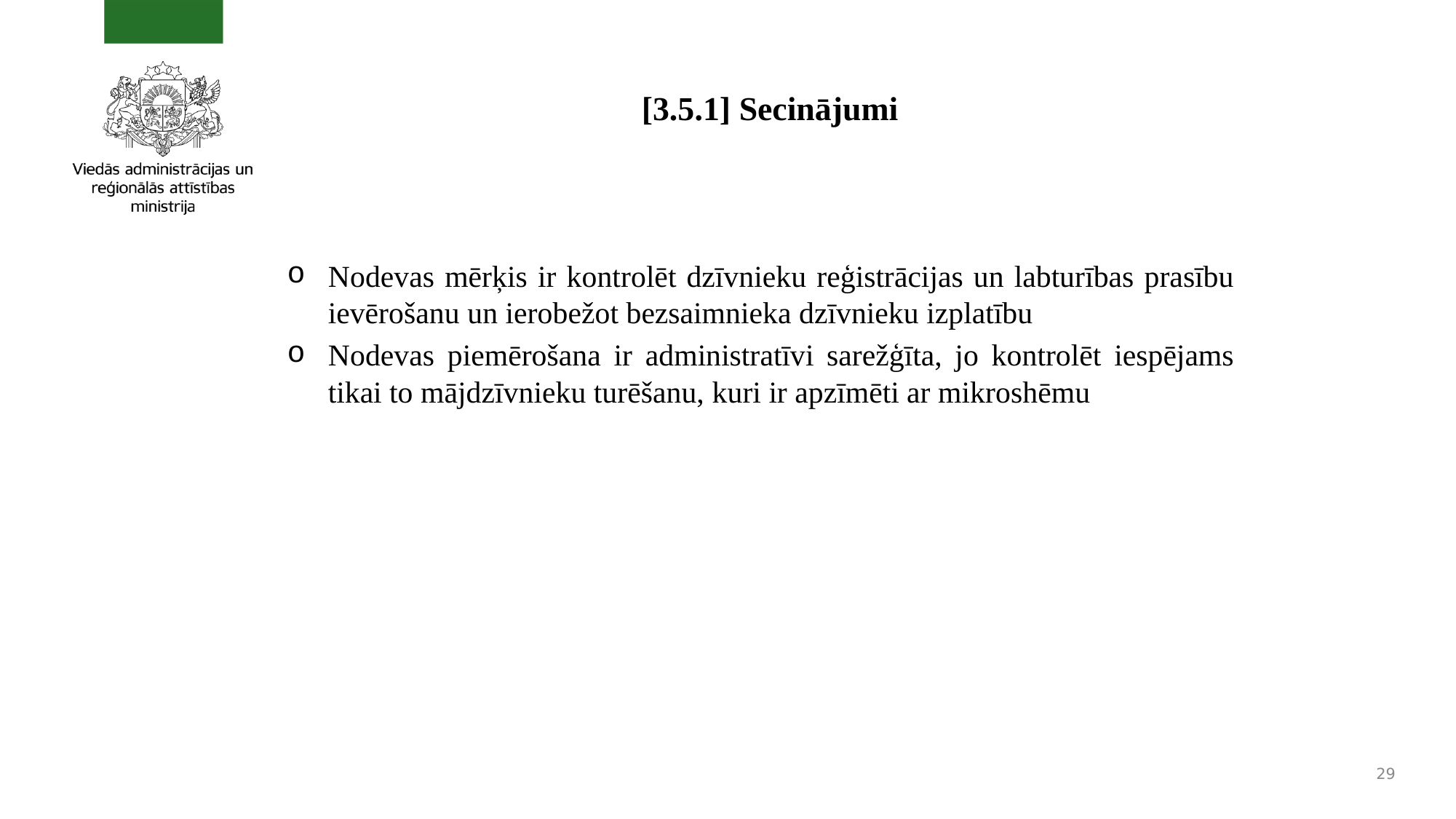

# [3.5.1] Secinājumi
Nodevas mērķis ir kontrolēt dzīvnieku reģistrācijas un labturības prasību ievērošanu un ierobežot bezsaimnieka dzīvnieku izplatību
Nodevas piemērošana ir administratīvi sarežģīta, jo kontrolēt iespējams tikai to mājdzīvnieku turēšanu, kuri ir apzīmēti ar mikroshēmu

29